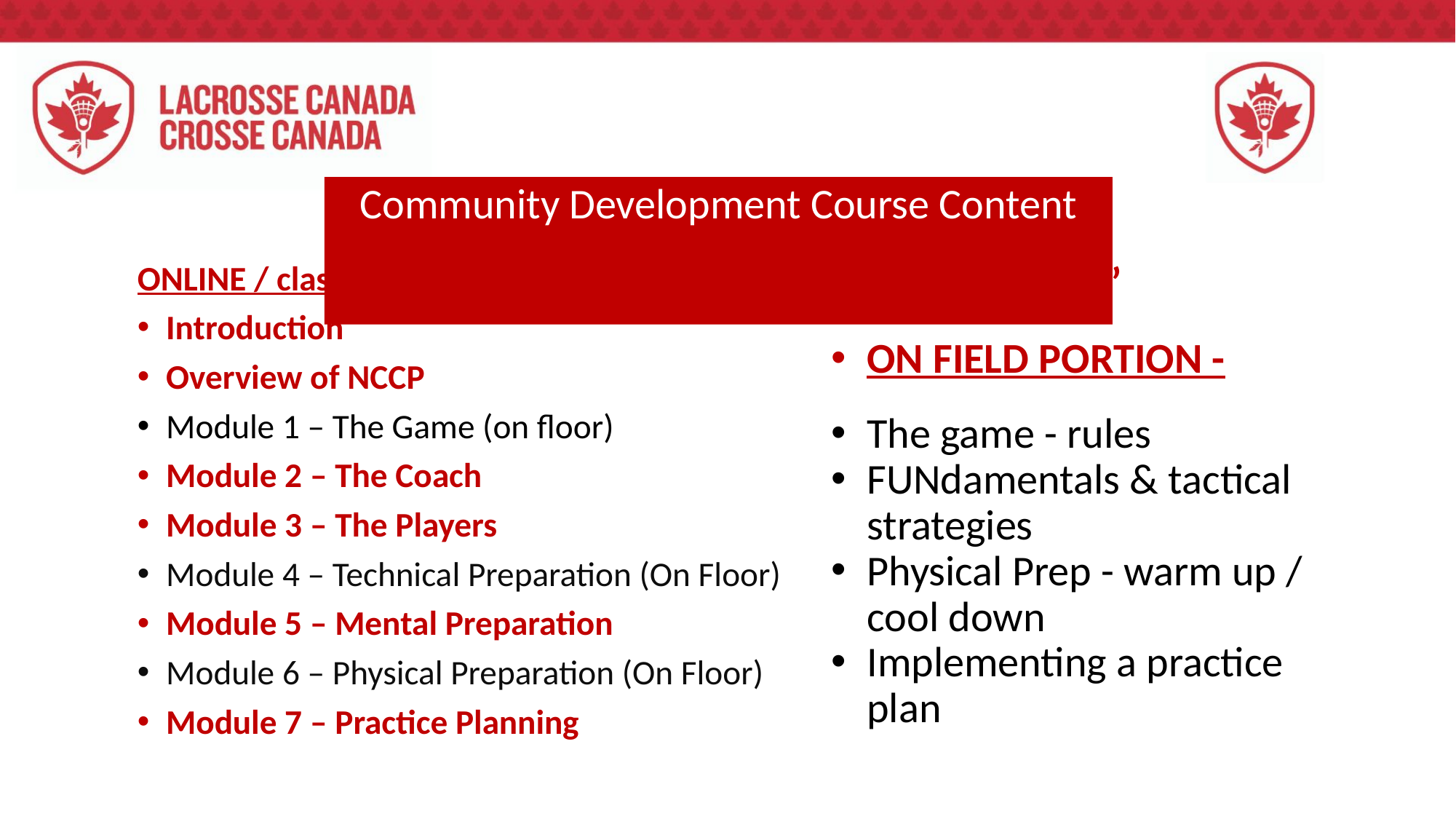

# Community Development Course Content
“What to coach”
ON FIELD PORTION -
The game - rules
FUNdamentals & tactical strategies
Physical Prep - warm up / cool down
Implementing a practice plan

ONLINE / classroom clinic
Introduction
Overview of NCCP
Module 1 – The Game (on floor)
Module 2 – The Coach
Module 3 – The Players
Module 4 – Technical Preparation (On Floor)
Module 5 – Mental Preparation
Module 6 – Physical Preparation (On Floor)
Module 7 – Practice Planning